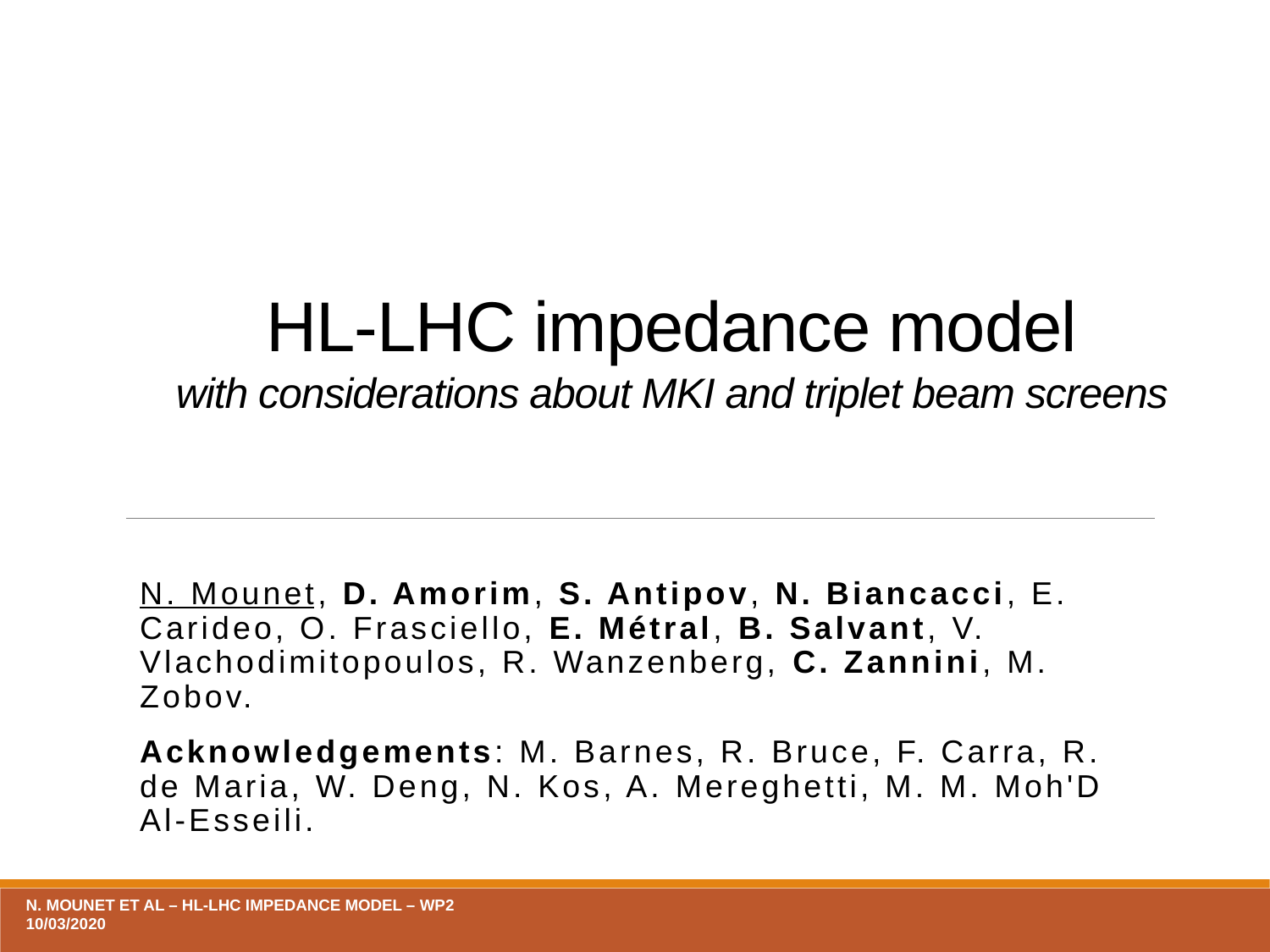

# HL-LHC impedance model with considerations about MKI and triplet beam screens
N. Mounet, D. Amorim, S. Antipov, N. Biancacci, E. Carideo, O. Frasciello, E. Métral, B. Salvant, V. Vlachodimitopoulos, R. Wanzenberg, C. Zannini, M. Zobov.
Acknowledgements: M. Barnes, R. Bruce, F. Carra, R. de Maria, W. Deng, N. Kos, A. Mereghetti, M. M. Moh'D Al-Esseili.
N. Mounet et al – HL-LHC Impedance model – WP2 10/03/2020